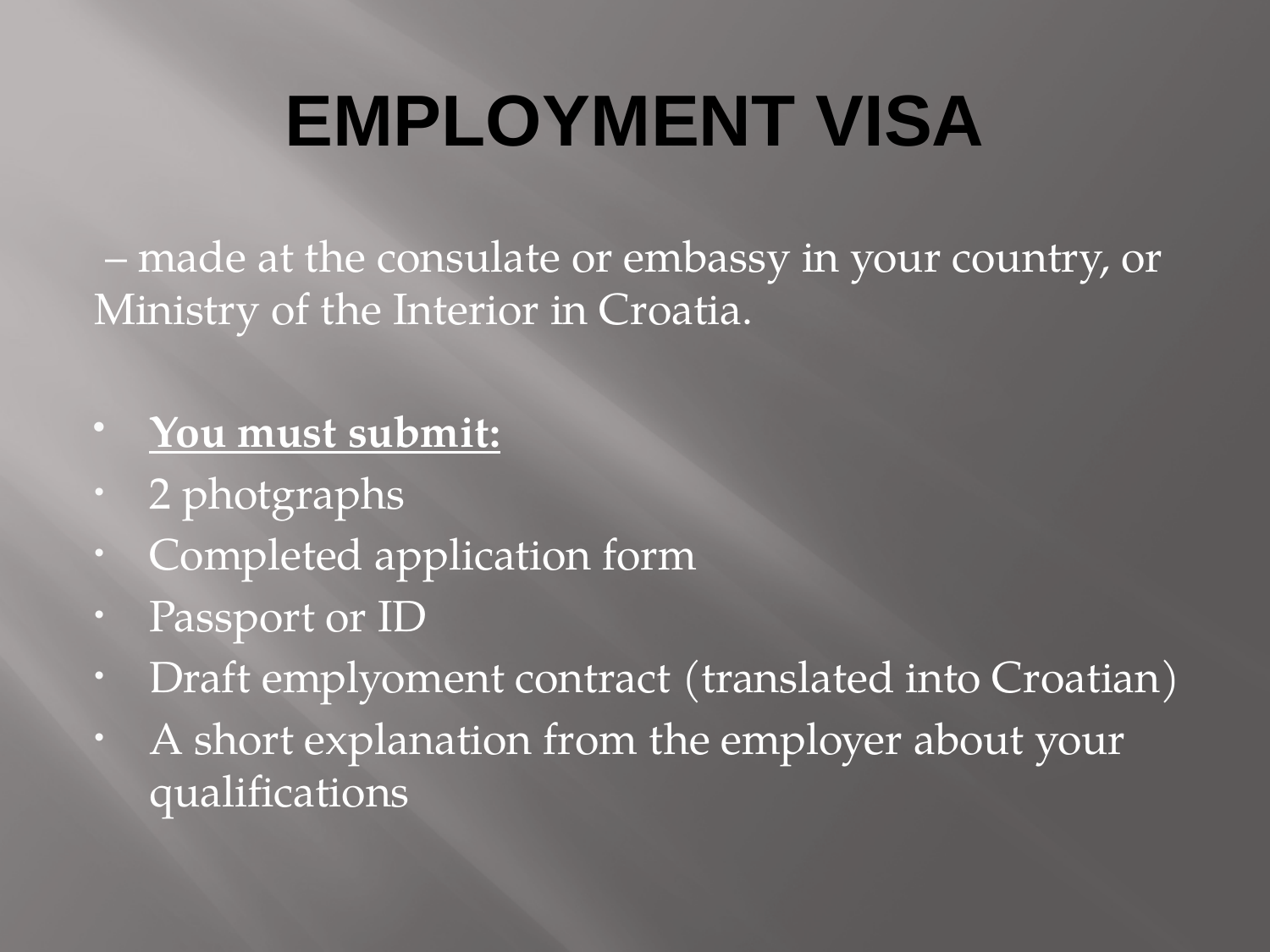

# EMPLOYMENT VISA
 – made at the consulate or embassy in your country, or Ministry of the Interior in Croatia.

You must submit:
2 photgraphs
Completed application form
Passport or ID
Draft emplyoment contract (translated into Croatian)
A short explanation from the employer about your qualifications